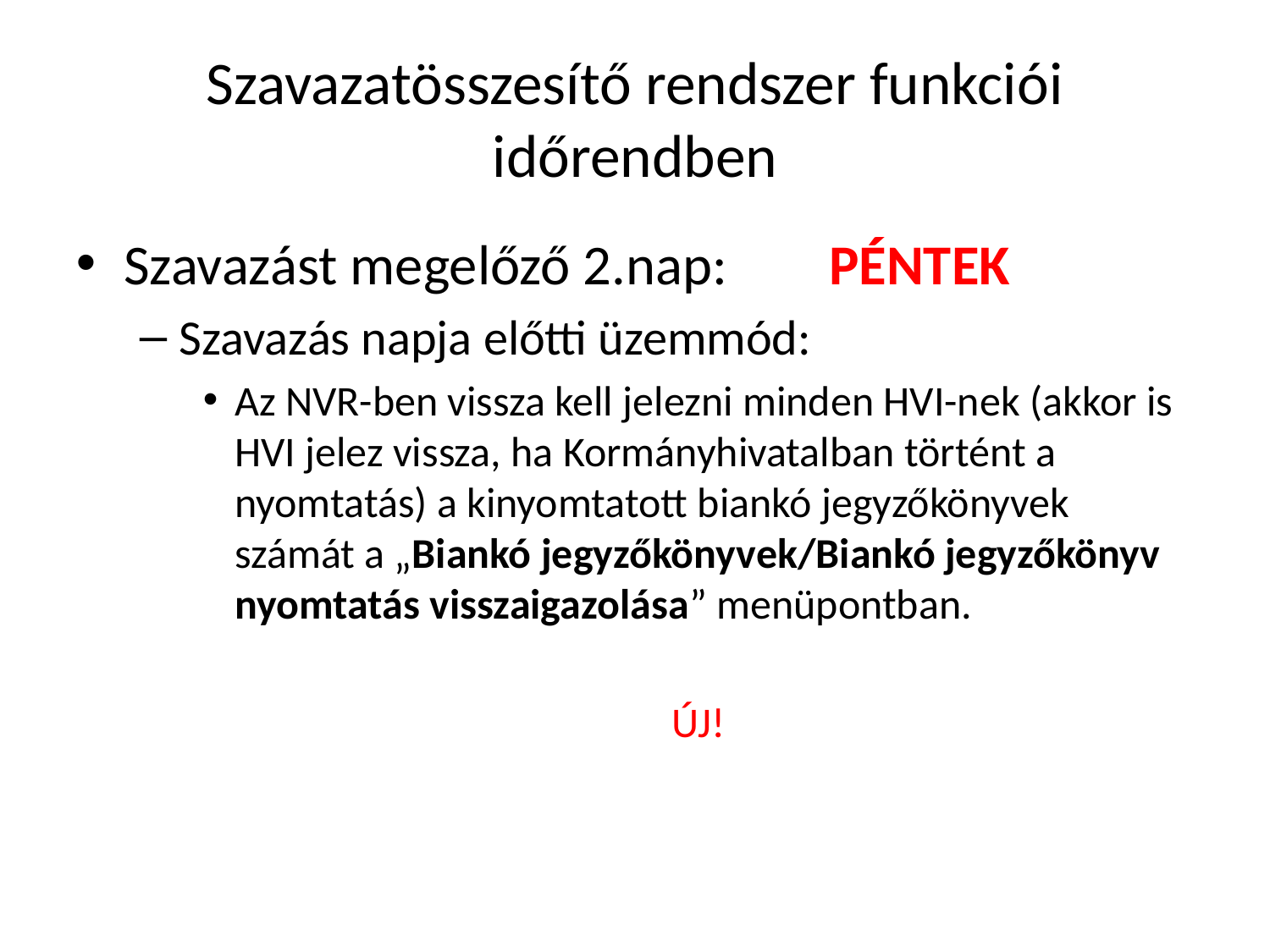

Szavazatösszesítő rendszer funkciói időrendben
Szavazást megelőző 2.nap:        PÉNTEK
Szavazás napja előtti üzemmód:
Az NVR-ben vissza kell jelezni minden HVI-nek (akkor is HVI jelez vissza, ha Kormányhivatalban történt a nyomtatás) a kinyomtatott biankó jegyzőkönyvek számát a „Biankó jegyzőkönyvek/Biankó jegyzőkönyv nyomtatás visszaigazolása” menüpontban.

ÚJ!